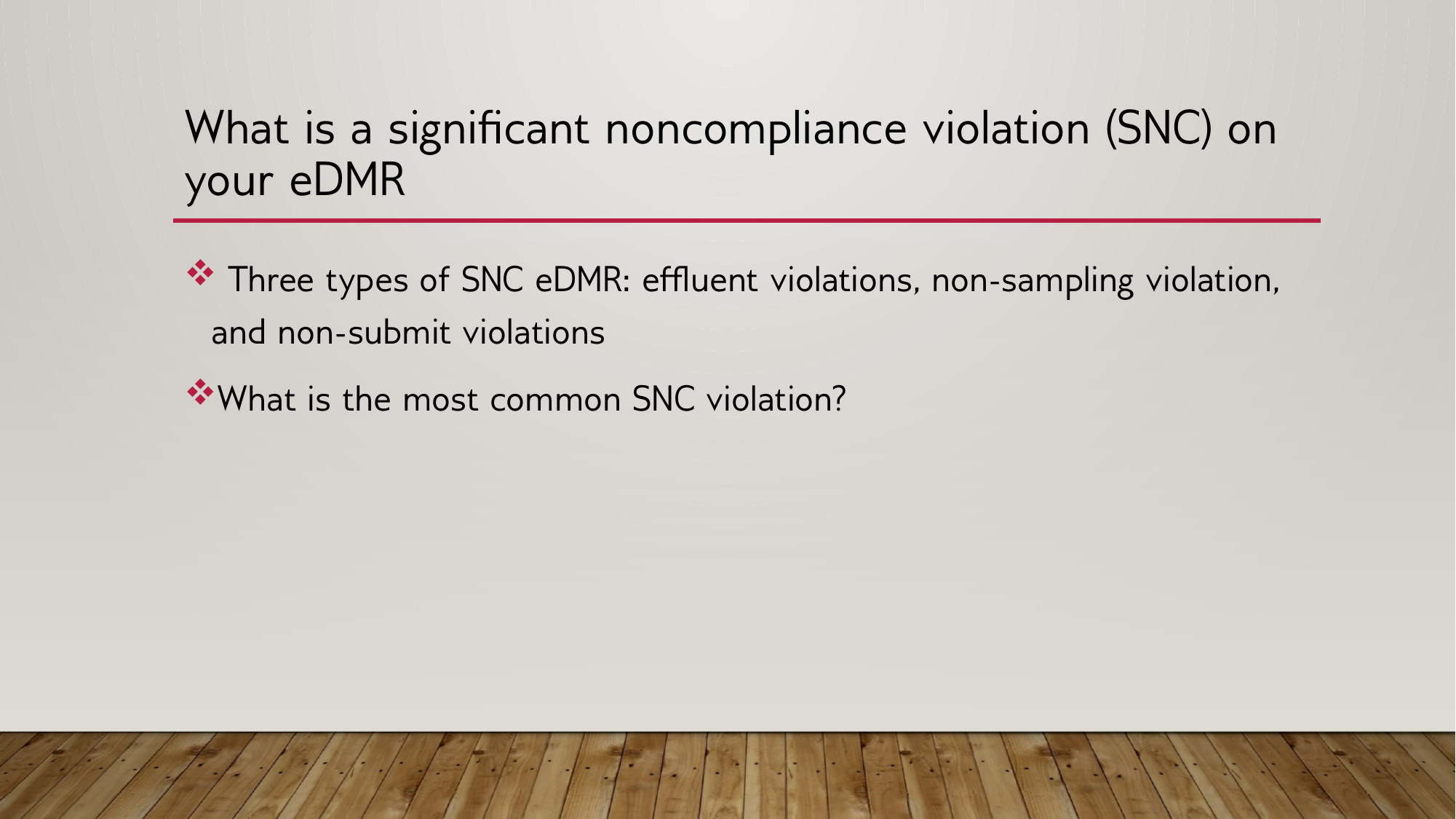

# What is a significant noncompliance violation (SNC) on your eDMR
 Three types of SNC eDMR: effluent violations, non-sampling violation, and non-submit violations
What is the most common SNC violation?